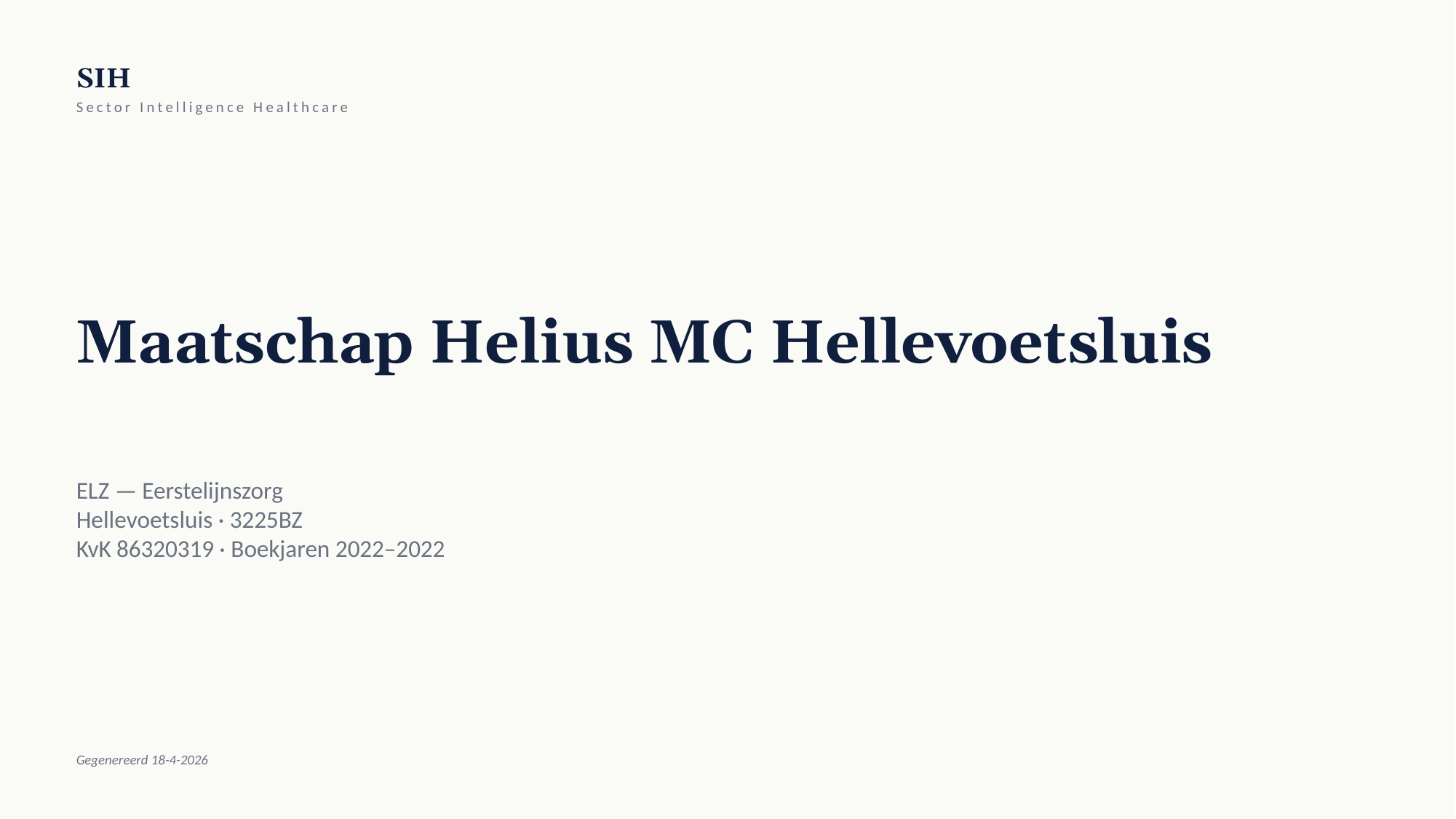

SIH
Sector Intelligence Healthcare
Maatschap Helius MC Hellevoetsluis
ELZ — Eerstelijnszorg
Hellevoetsluis · 3225BZ
KvK 86320319 · Boekjaren 2022–2022
Gegenereerd 18-4-2026